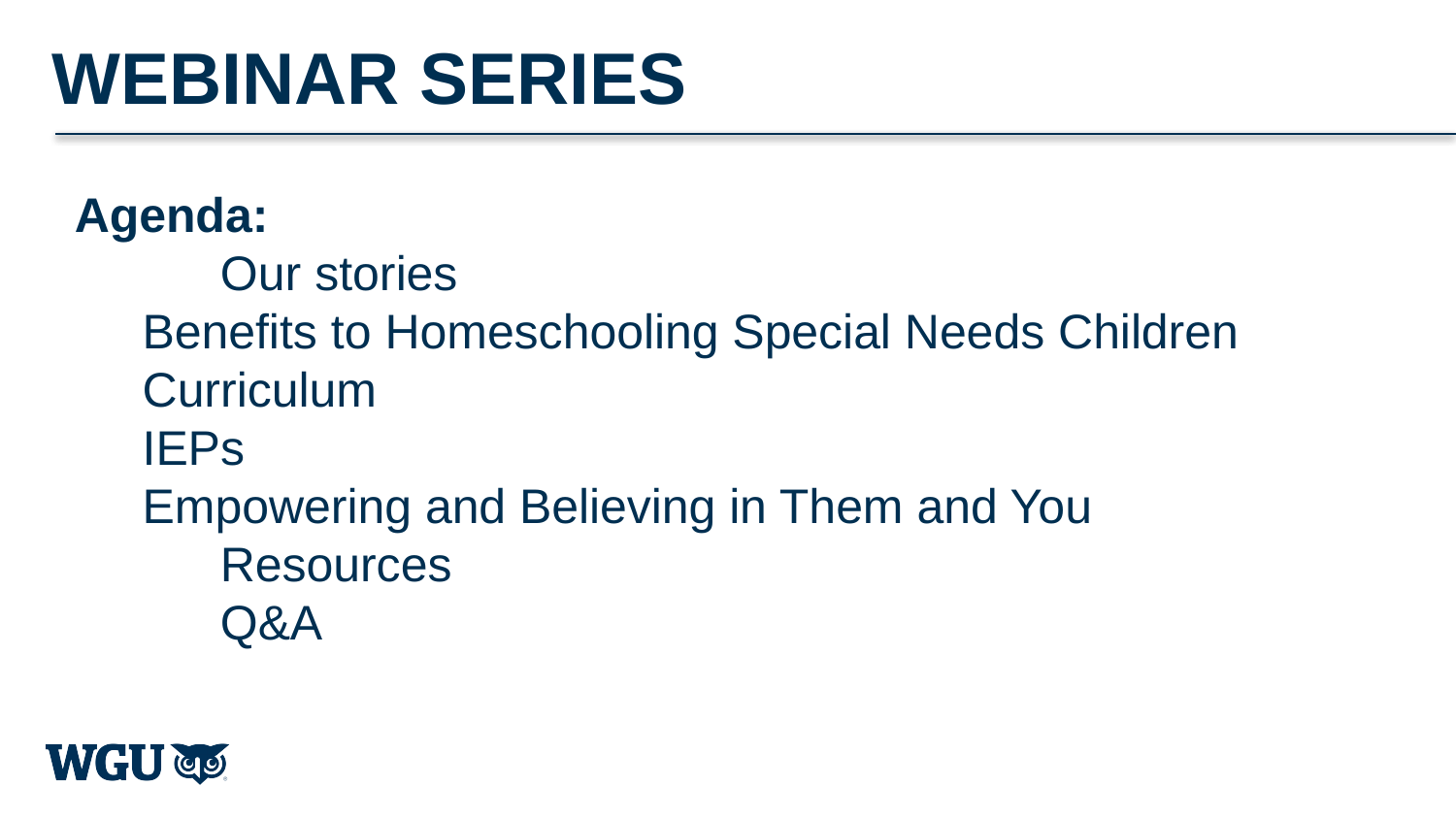

# Webinar Series
Agenda:
	Our stories
     Benefits to Homeschooling Special Needs Children
     Curriculum
     IEPs
     Empowering and Believing in Them and You
	Resources
	Q&A